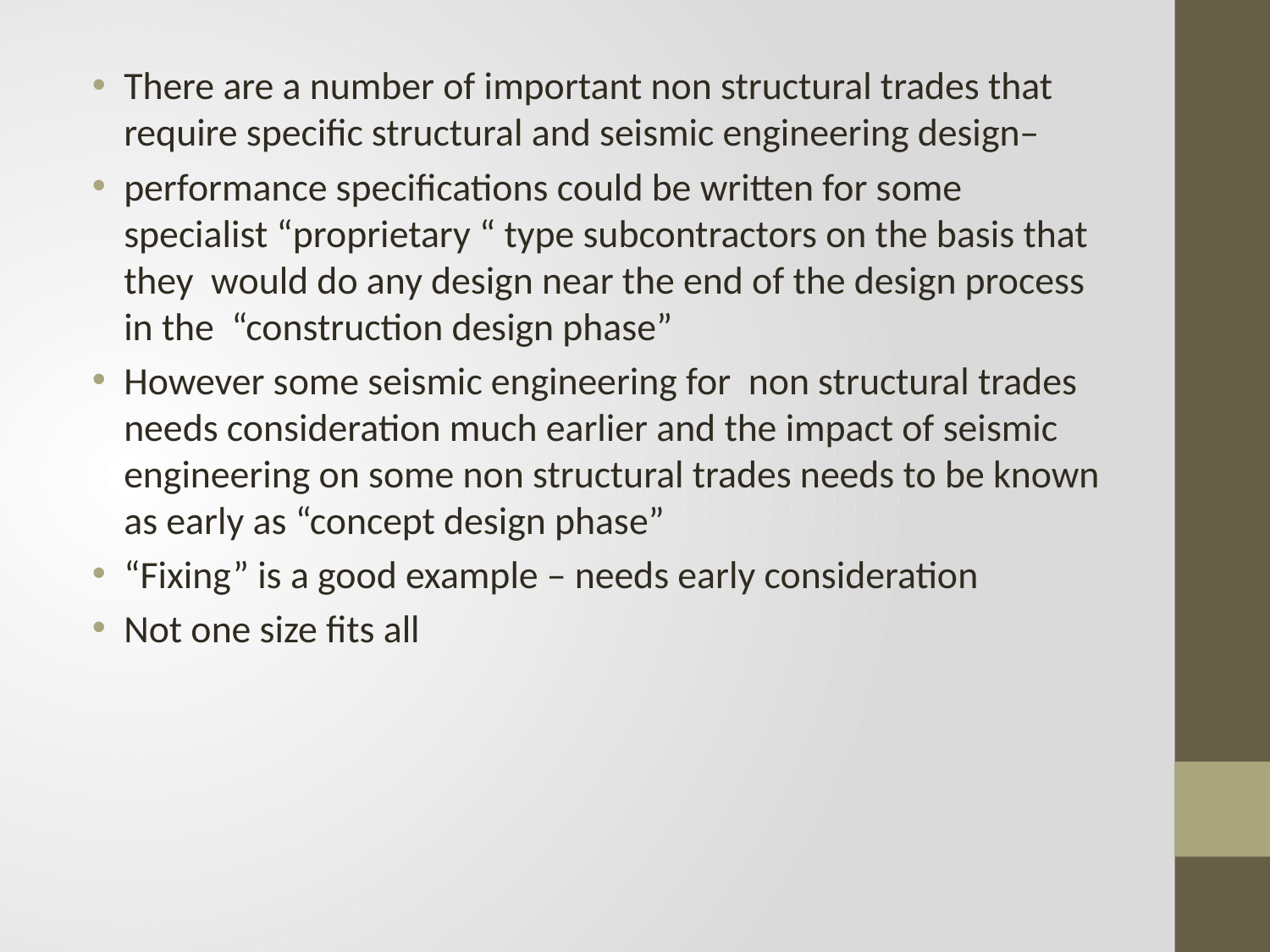

There are a number of important non structural trades that require specific structural and seismic engineering design–
performance specifications could be written for some specialist “proprietary “ type subcontractors on the basis that they  would do any design near the end of the design process in the  “construction design phase”
However some seismic engineering for  non structural trades  needs consideration much earlier and the impact of seismic engineering on some non structural trades needs to be known as early as “concept design phase”
“Fixing” is a good example – needs early consideration
Not one size fits all